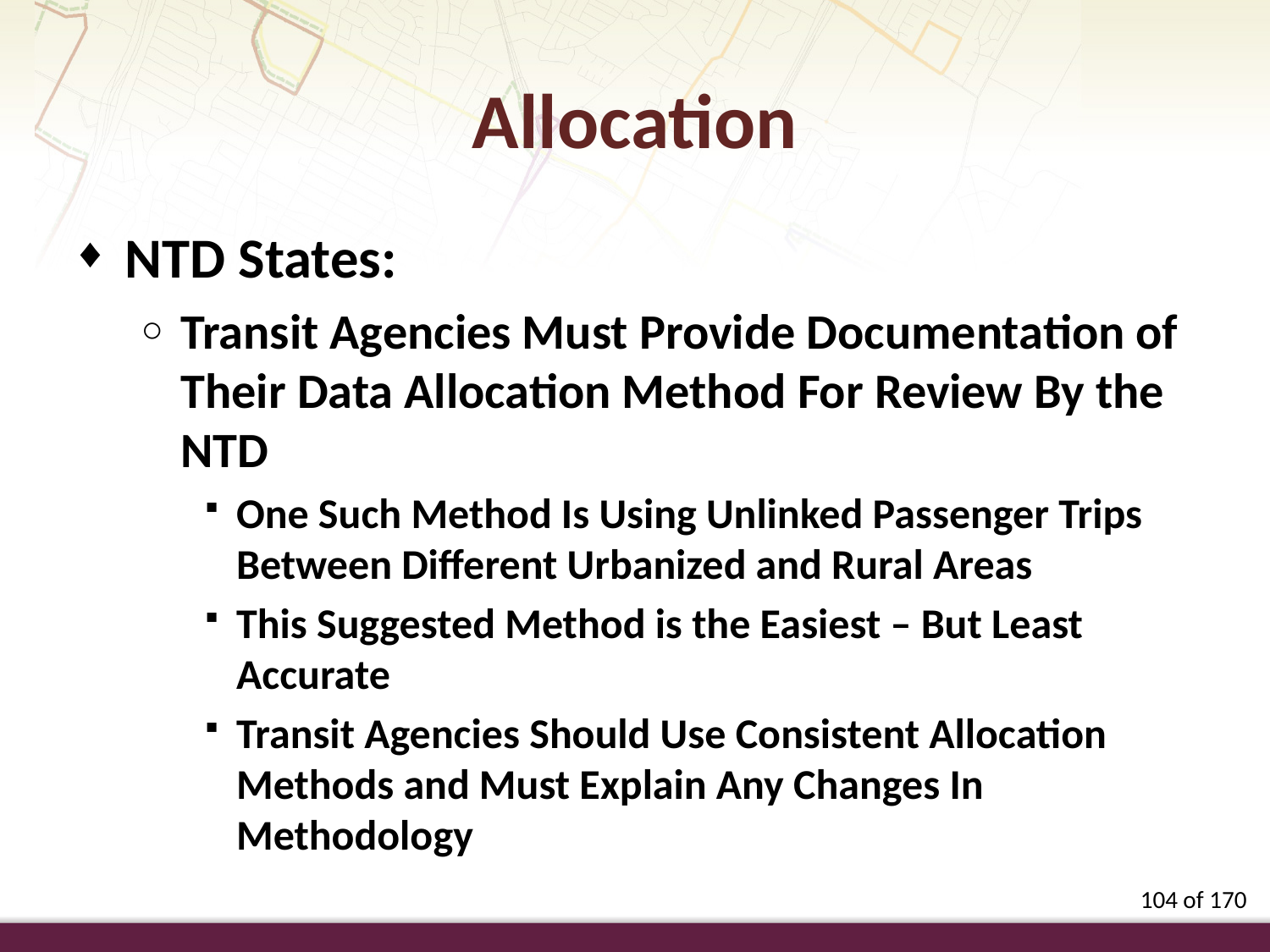

Allocation
NTD States:
Transit Agencies Must Provide Documentation of Their Data Allocation Method For Review By the NTD
One Such Method Is Using Unlinked Passenger Trips Between Different Urbanized and Rural Areas
This Suggested Method is the Easiest – But Least Accurate
Transit Agencies Should Use Consistent Allocation Methods and Must Explain Any Changes In Methodology
104 of 170